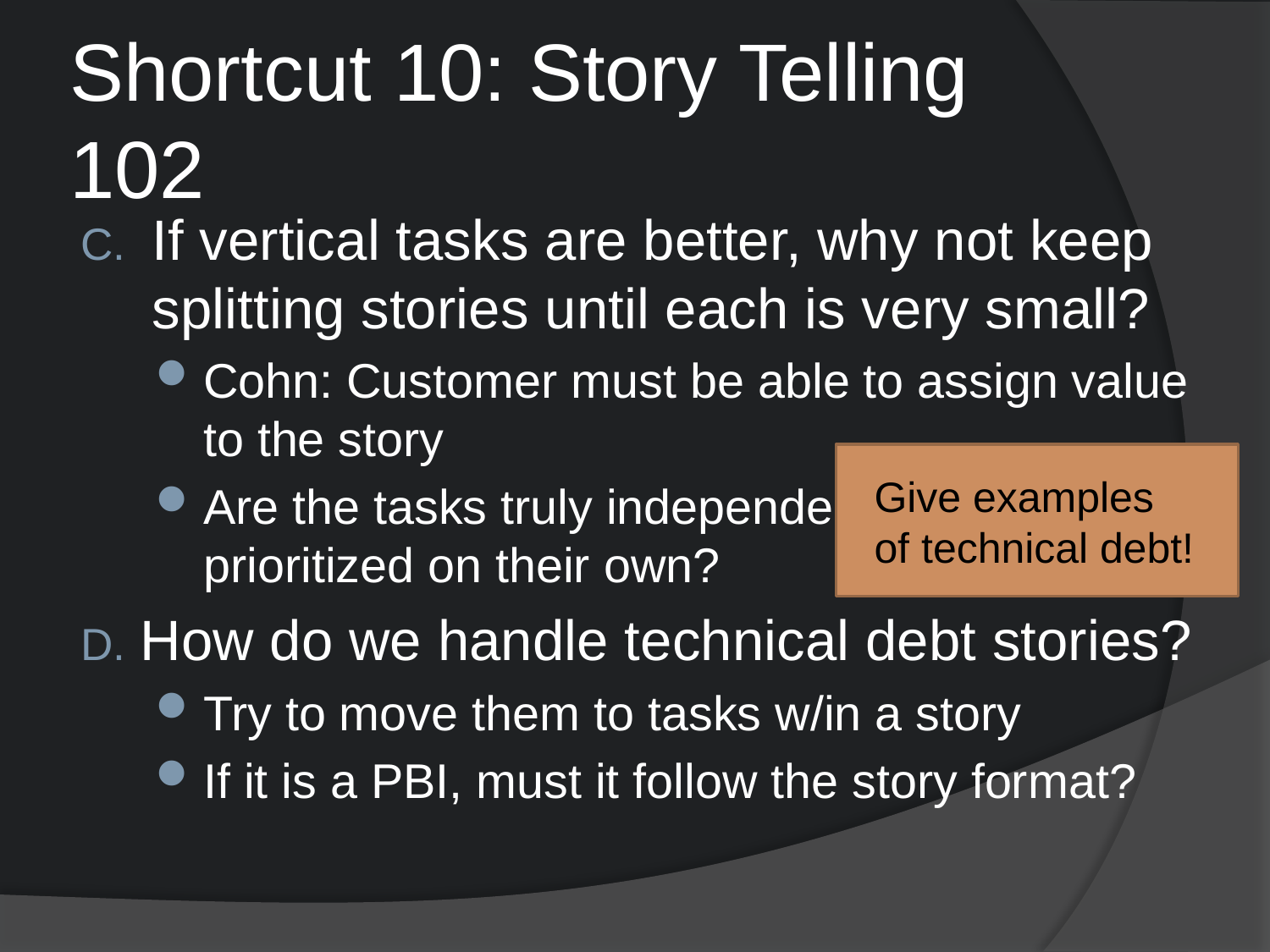

# Shortcut 10: Story Telling 102
If vertical tasks are better, why not keep splitting stories until each is very small?
Cohn: Customer must be able to assign value to the story
Are the tasks truly independent – can they be prioritized on their own?
How do we handle technical debt stories?
Try to move them to tasks w/in a story
If it is a PBI, must it follow the story format?

Give examples of technical debt!